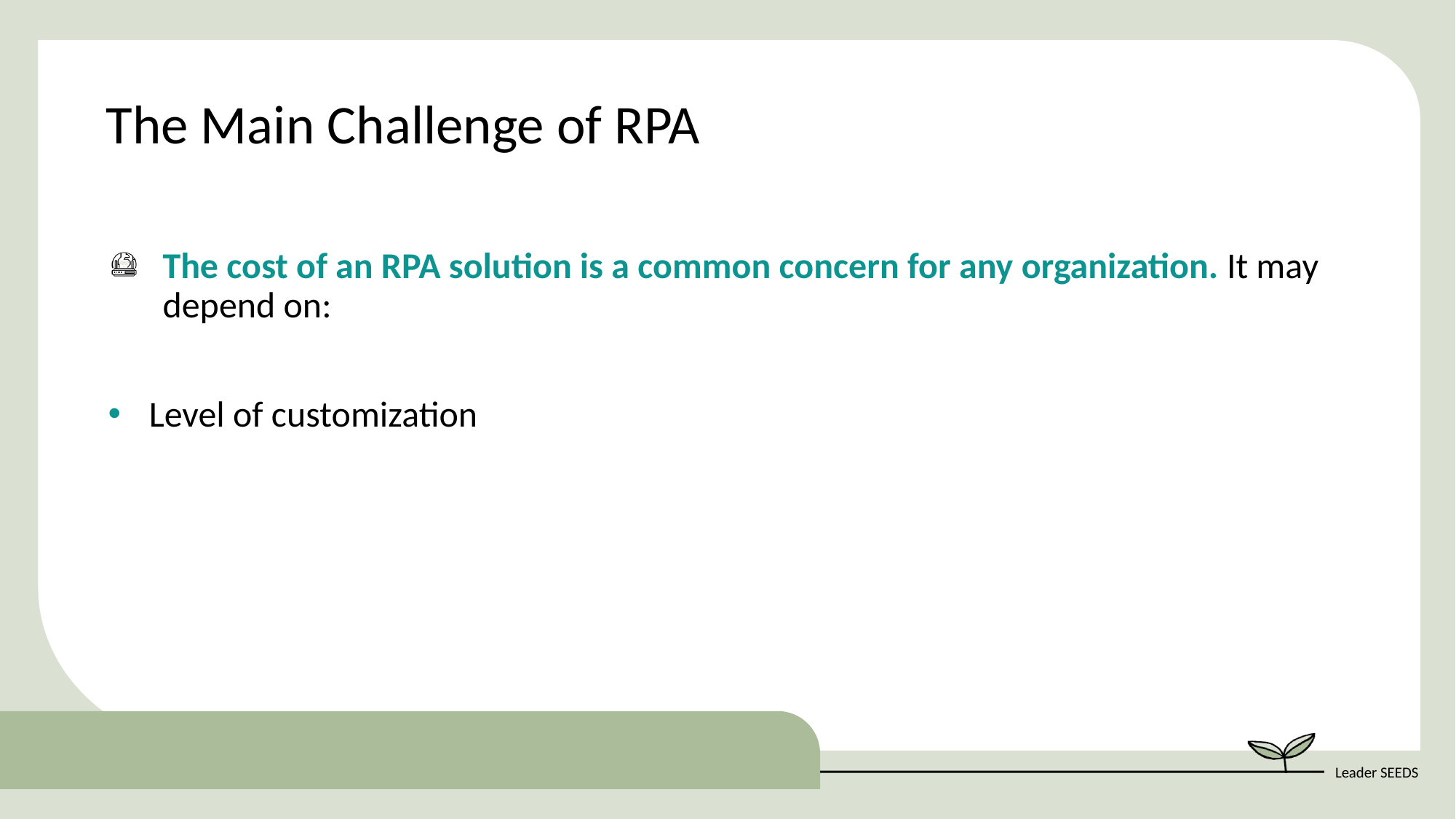

The Main Challenge of RPA
The cost of an RPA solution is a common concern for any organization. It may depend on:

Level of customization